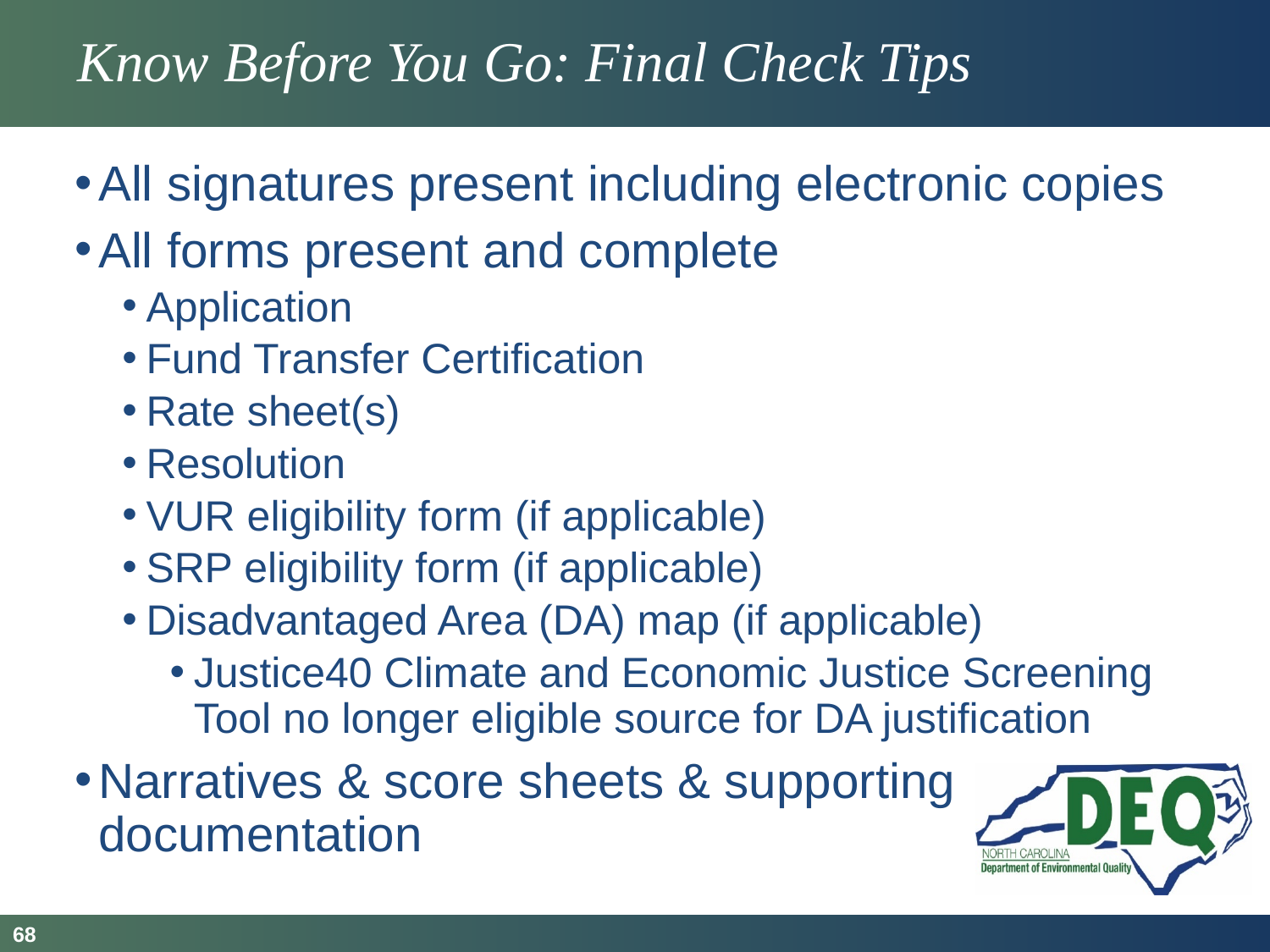

# Know Before You Go: Final Check Tips
All signatures present including electronic copies
All forms present and complete
Application
Fund Transfer Certification
Rate sheet(s)
Resolution
VUR eligibility form (if applicable)
SRP eligibility form (if applicable)
Disadvantaged Area (DA) map (if applicable)
Justice40 Climate and Economic Justice Screening Tool no longer eligible source for DA justification
Narratives & score sheets & supporting documentation
68